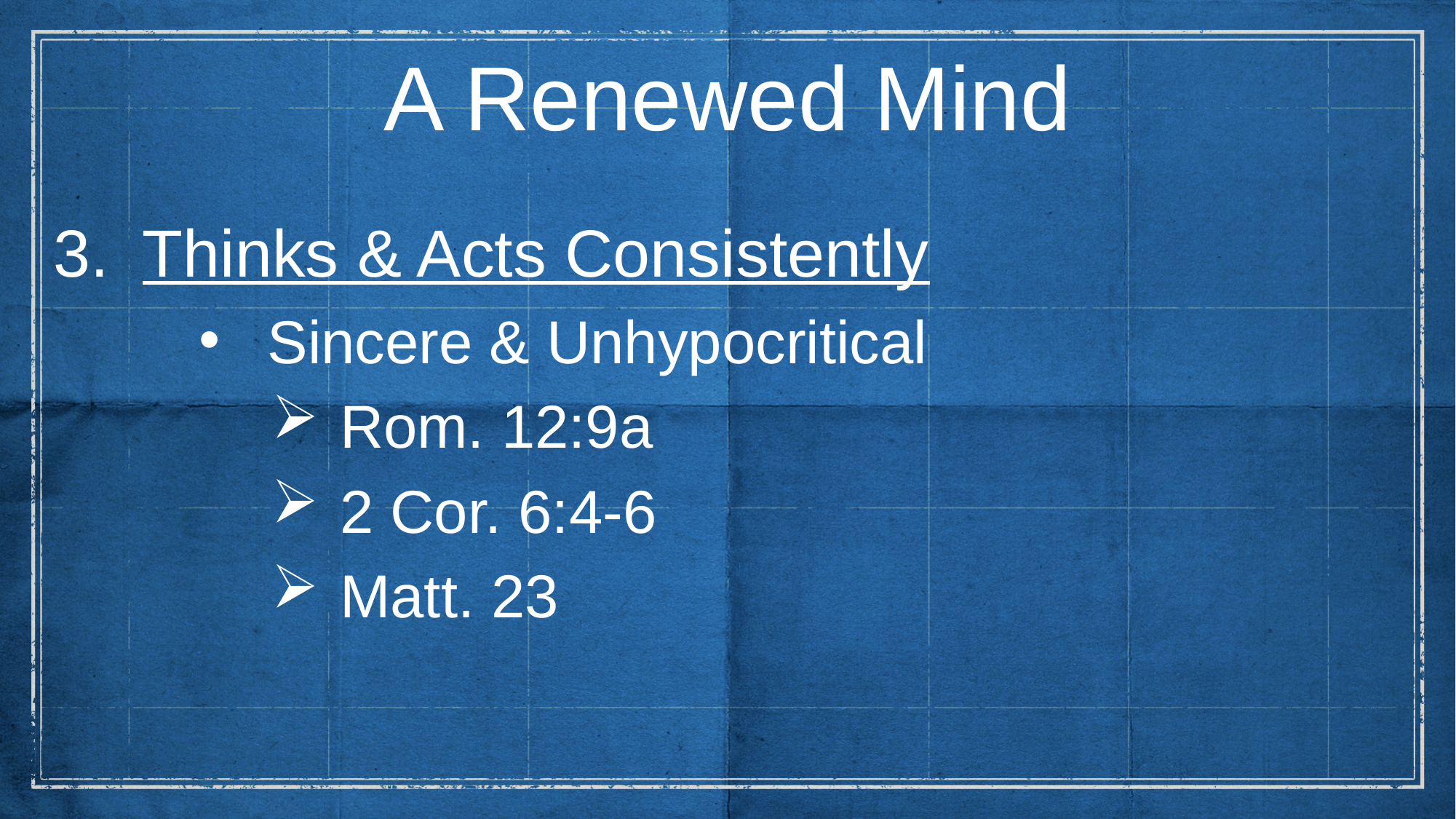

A Renewed Mind
Thinks & Acts Consistently
Sincere & Unhypocritical
Rom. 12:9a
2 Cor. 6:4-6
Matt. 23